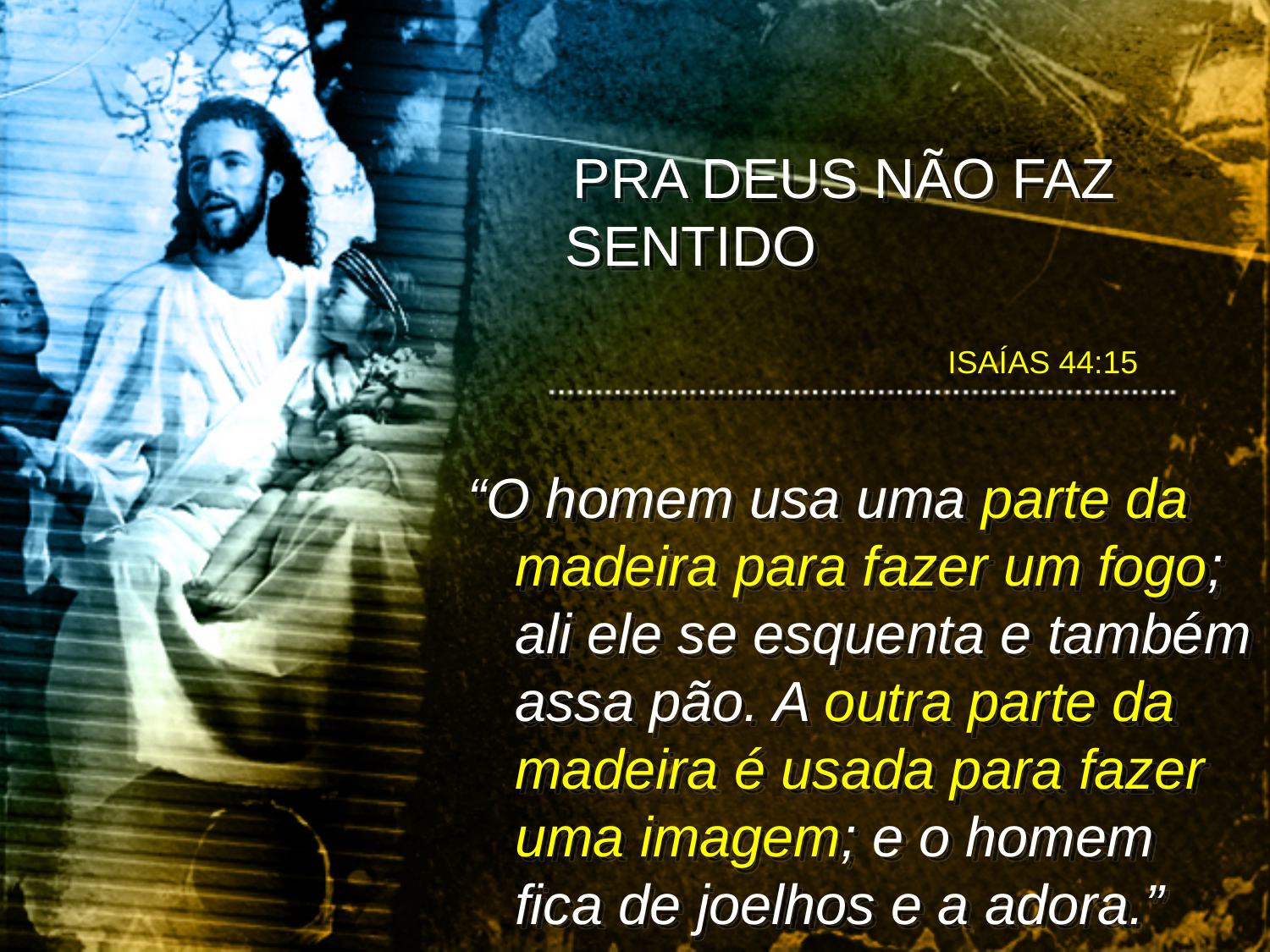

PRA DEUS NÃO FAZ SENTIDO
ISAÍAS 44:15
“O homem usa uma parte da madeira para fazer um fogo; ali ele se esquenta e também assa pão. A outra parte da madeira é usada para fazer uma imagem; e o homem fica de joelhos e a adora.”